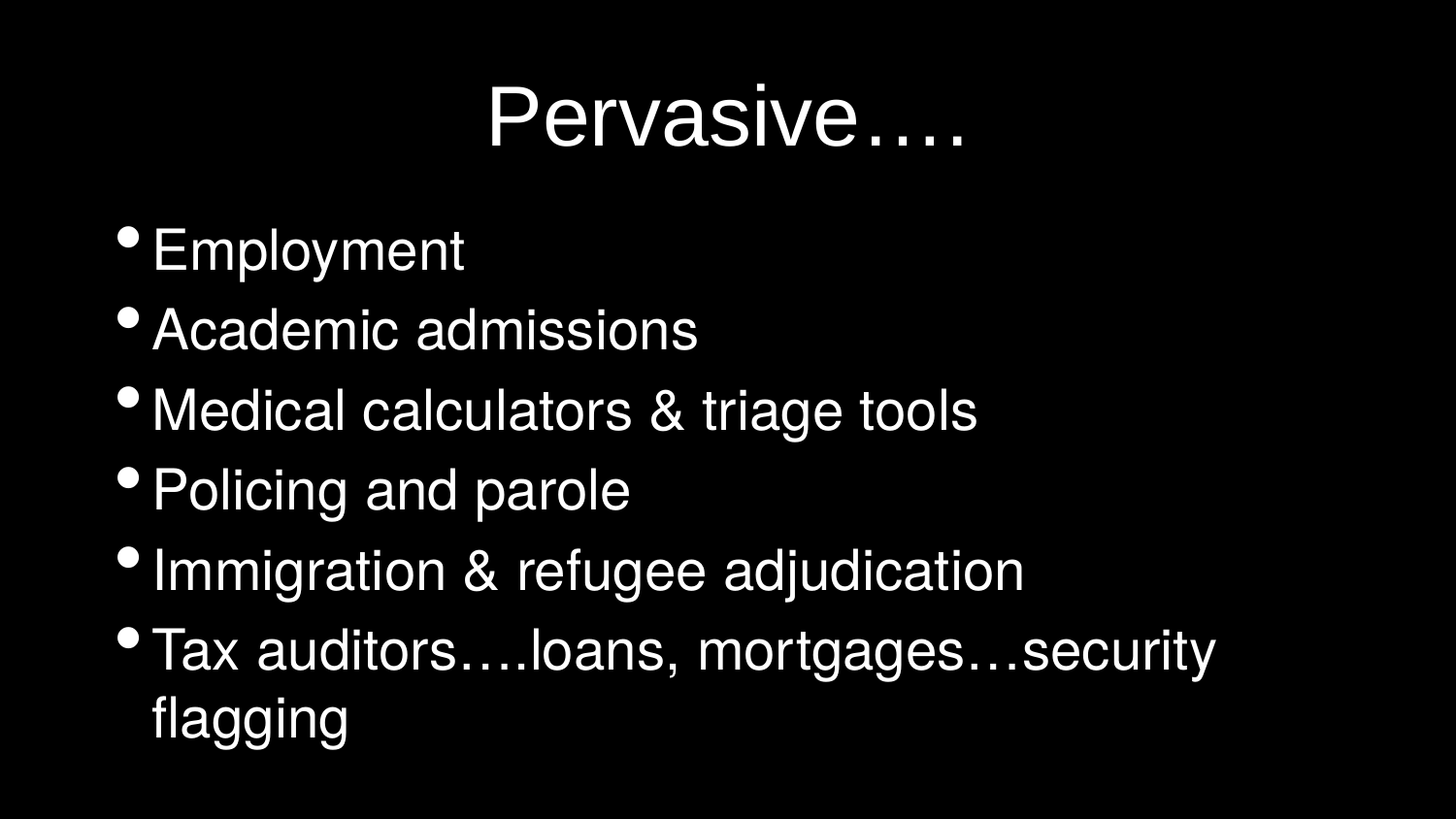

# Pervasive….
Employment
Academic admissions
Medical calculators & triage tools
Policing and parole
Immigration & refugee adjudication
Tax auditors….loans, mortgages…security flagging